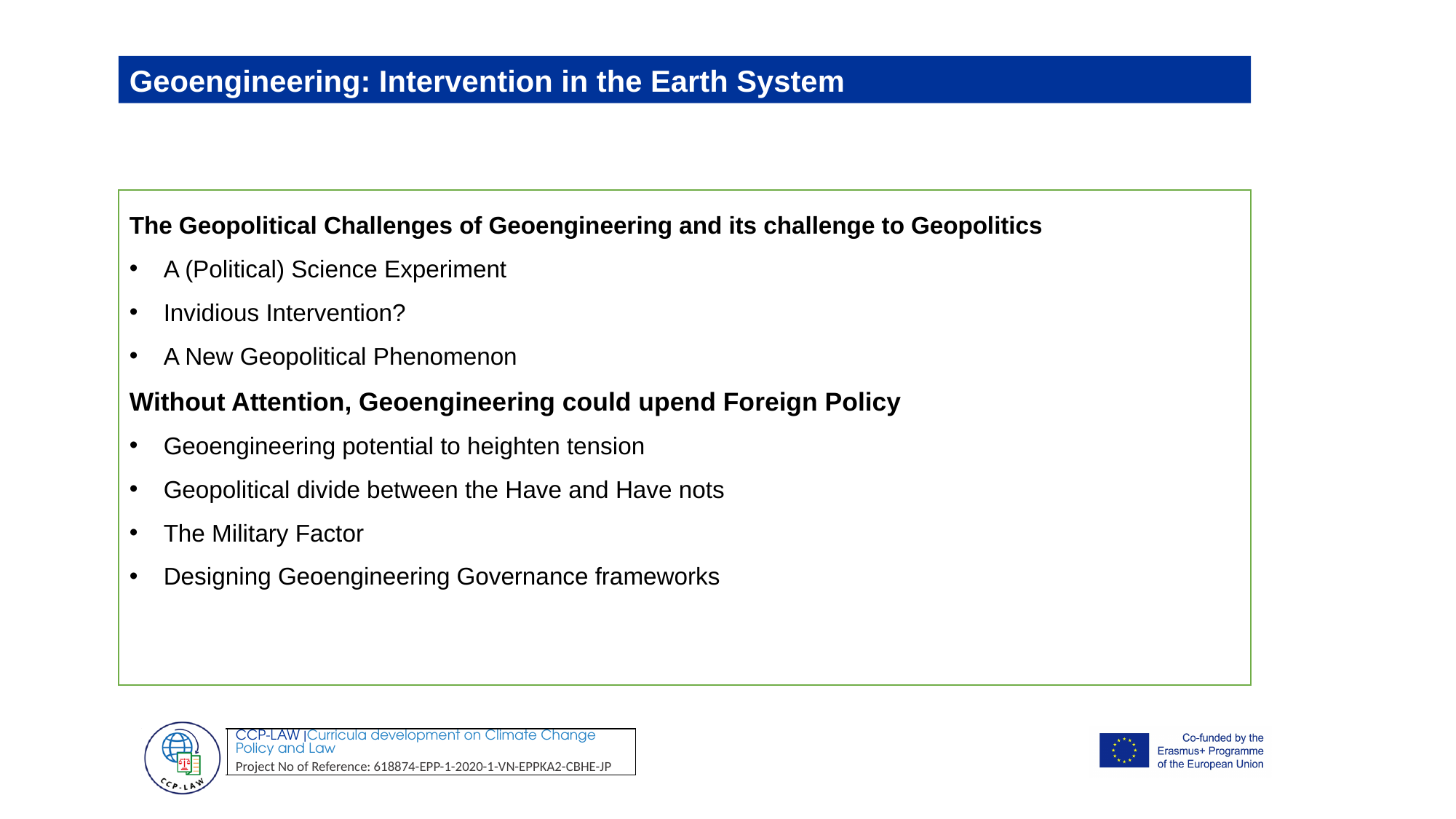

Geoengineering: Intervention in the Earth System
The Geopolitical Challenges of Geoengineering and its challenge to Geopolitics
A (Political) Science Experiment
Invidious Intervention?
A New Geopolitical Phenomenon
Without Attention, Geoengineering could upend Foreign Policy
Geoengineering potential to heighten tension
Geopolitical divide between the Have and Have nots
The Military Factor
Designing Geoengineering Governance frameworks